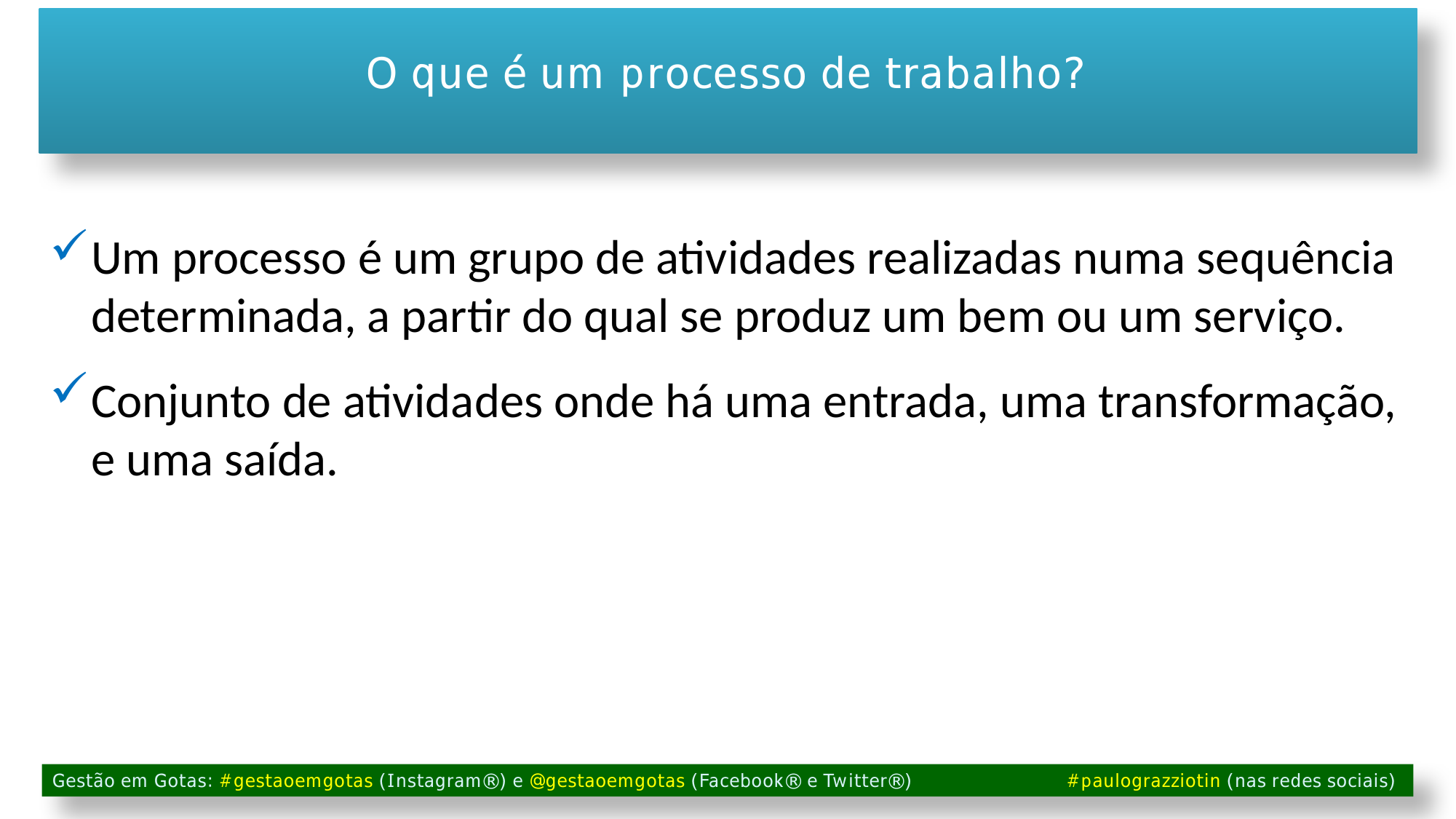

O que é um processo de trabalho?

Um processo é um grupo de atividades realizadas numa sequência determinada, a partir do qual se produz um bem ou um serviço.

Conjunto de atividades onde há uma entrada, uma transformação, e uma saída.

Gestão em Gotas: #gestaoemgotas (Instagram®) e @gestaoemgotas (Facebook® e Twitter®)                             #paulograzziotin (nas redes sociais)